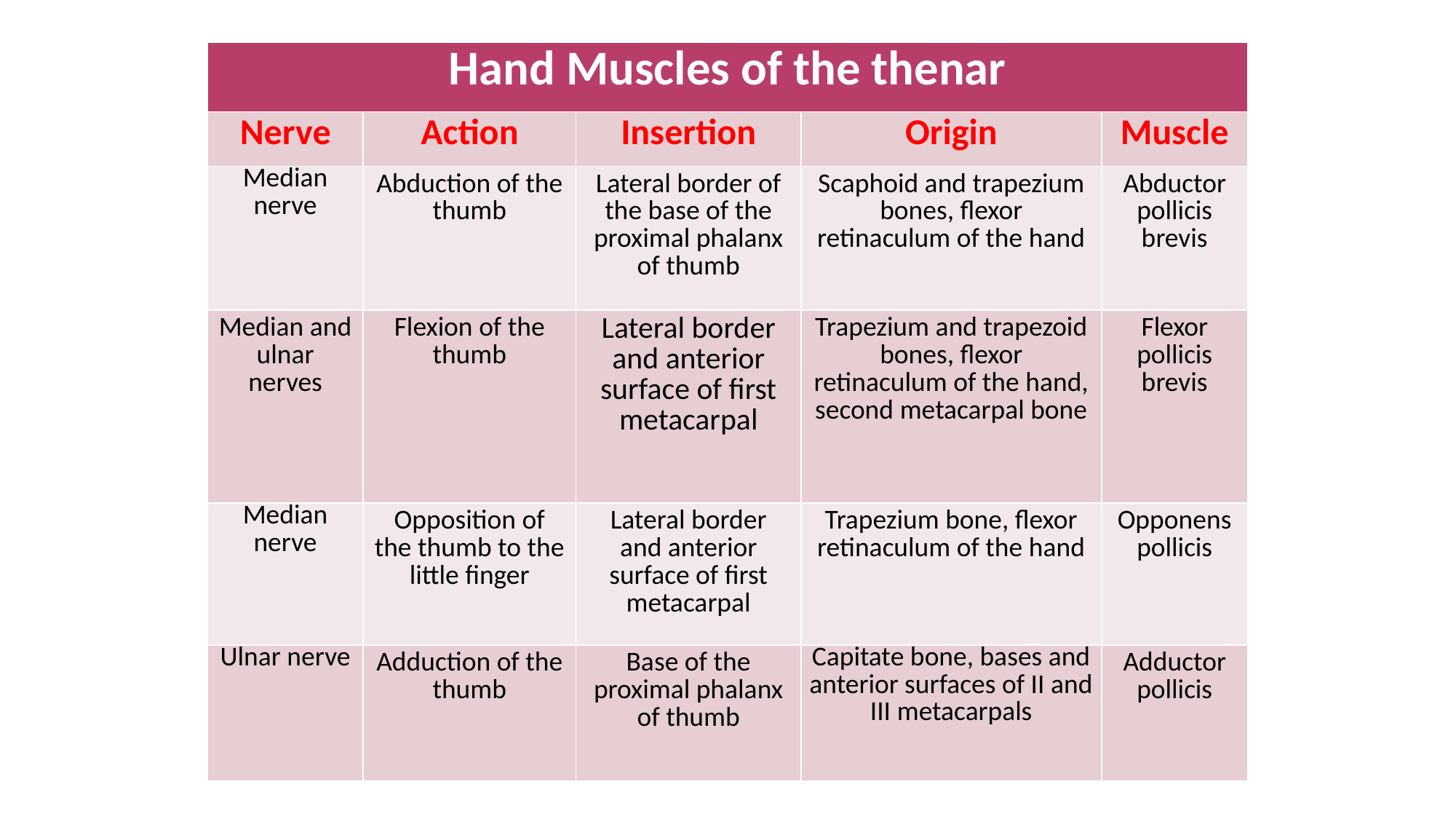

#
| Hand Muscles of the thenar |  |  |  |  |
| --- | --- | --- | --- | --- |
| Nerve | Action | Insertion | Origin | Muscle |
| Median nerve | Abduction of the thumb | Lateral border of the base of the proximal phalanx of thumb | Scaphoid and trapezium bones, flexor retinaculum of the hand | Abductor pollicis brevis |
| Median and ulnar nerves | Flexion of the thumb | Lateral border and anterior surface of first metacarpal | Trapezium and trapezoid bones, flexor retinaculum of the hand, second metacarpal bone | Flexor pollicis brevis |
| Median nerve | Opposition of the thumb to the little finger | Lateral border and anterior surface of first metacarpal | Trapezium bone, flexor retinaculum of the hand | Opponens pollicis |
| Ulnar nerve | Adduction of the thumb | Base of the proximal phalanx of thumb | Capitate bone, bases and anterior surfaces of II and III metacarpals | Adductor pollicis |